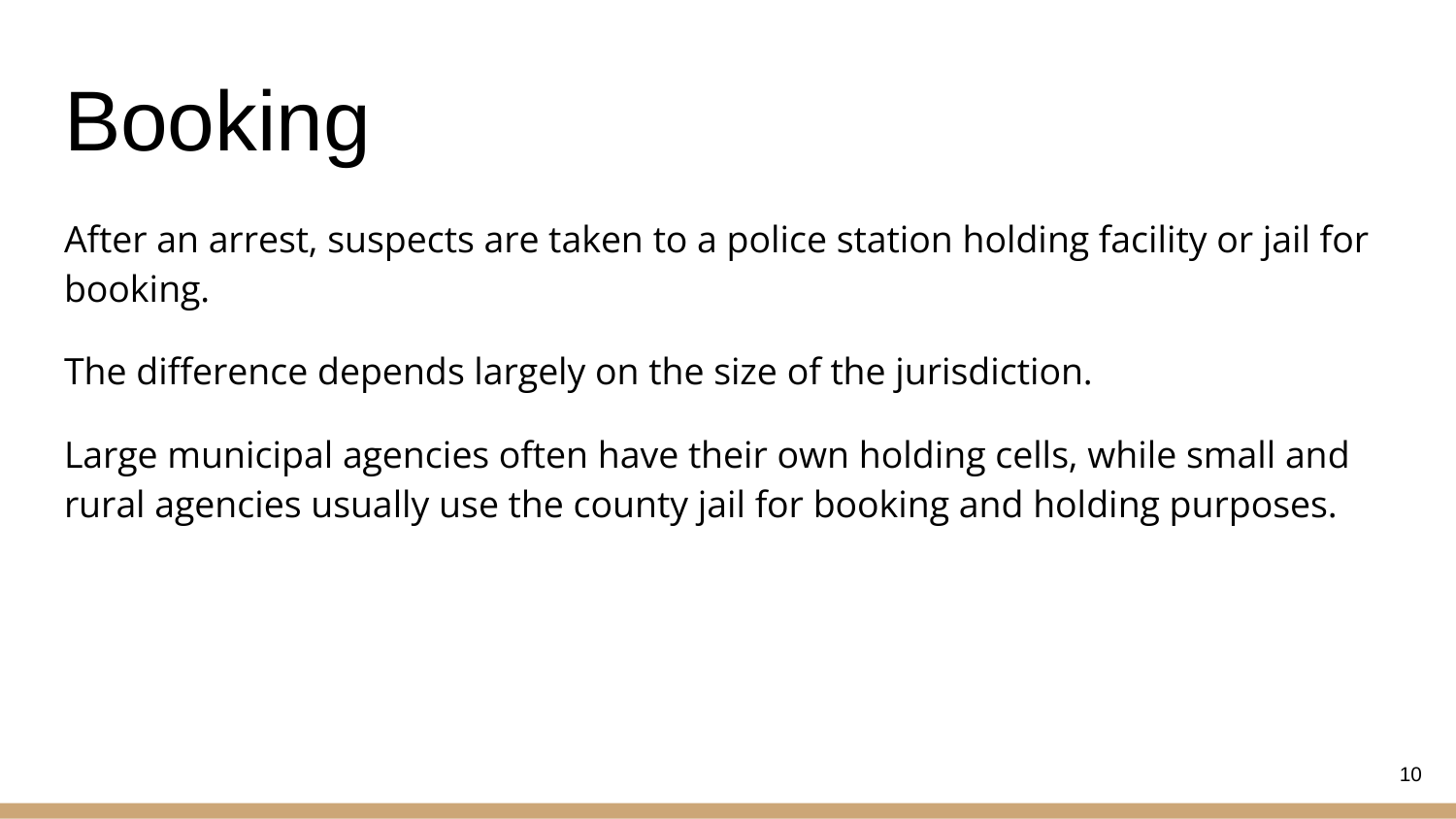

# Booking
After an arrest, suspects are taken to a police station holding facility or jail for booking.
The difference depends largely on the size of the jurisdiction.
Large municipal agencies often have their own holding cells, while small and rural agencies usually use the county jail for booking and holding purposes.
10